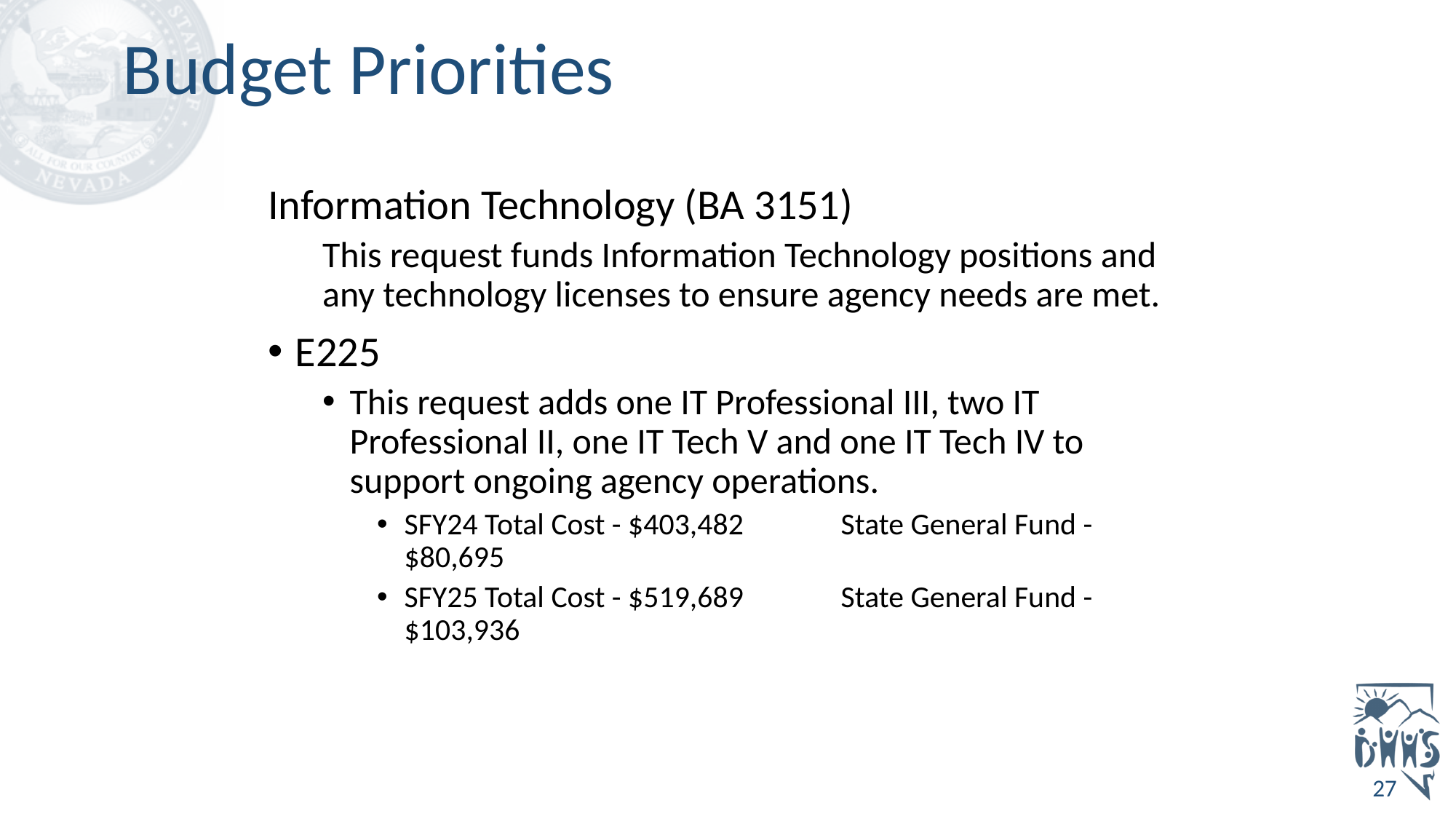

# Budget Priorities
Information Technology (BA 3151)
This request funds Information Technology positions and any technology licenses to ensure agency needs are met.
E225
This request adds one IT Professional III, two IT Professional II, one IT Tech V and one IT Tech IV to support ongoing agency operations.
SFY24 Total Cost - $403,482	State General Fund - $80,695
SFY25 Total Cost - $519,689	State General Fund - $103,936

27